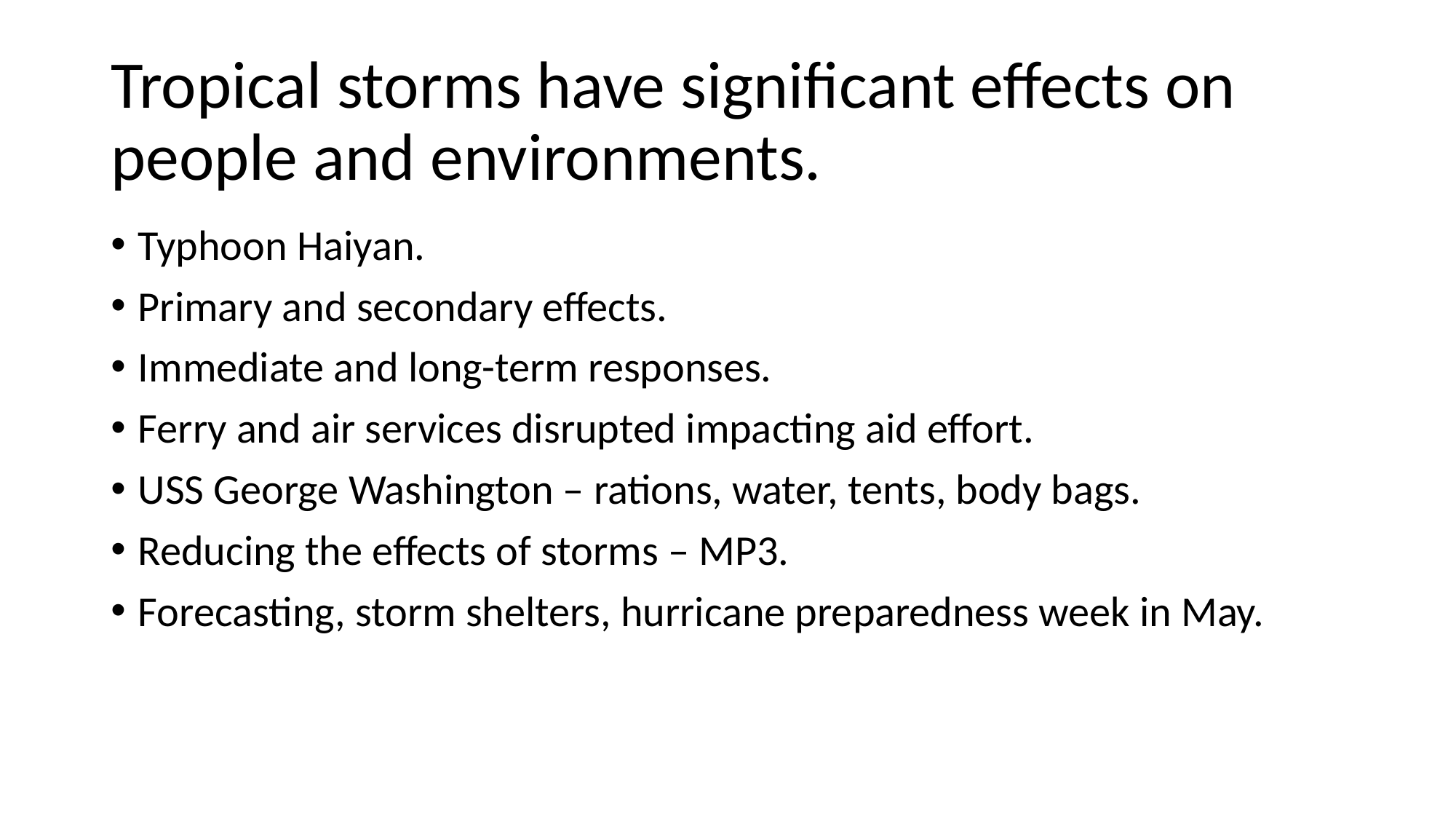

# Tropical storms have significant effects on people and environments.
Typhoon Haiyan.
Primary and secondary effects.
Immediate and long-term responses.
Ferry and air services disrupted impacting aid effort.
USS George Washington – rations, water, tents, body bags.
Reducing the effects of storms – MP3.
Forecasting, storm shelters, hurricane preparedness week in May.